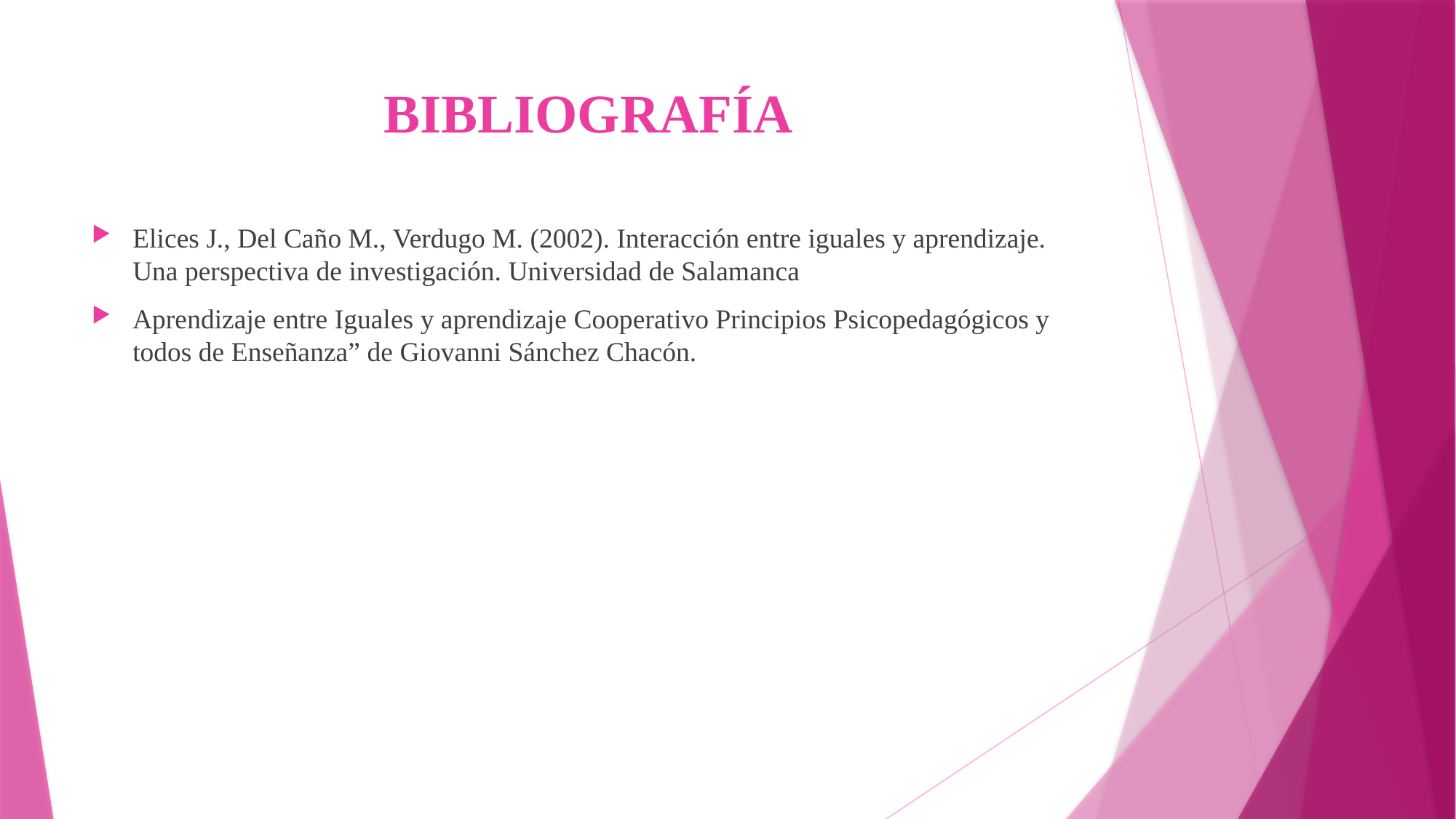

# BIBLIOGRAFÍA
Elices J., Del Caño M., Verdugo M. (2002). Interacción entre iguales y aprendizaje. Una perspectiva de investigación. Universidad de Salamanca
Aprendizaje entre Iguales y aprendizaje Cooperativo Principios Psicopedagógicos y todos de Enseñanza” de Giovanni Sánchez Chacón.